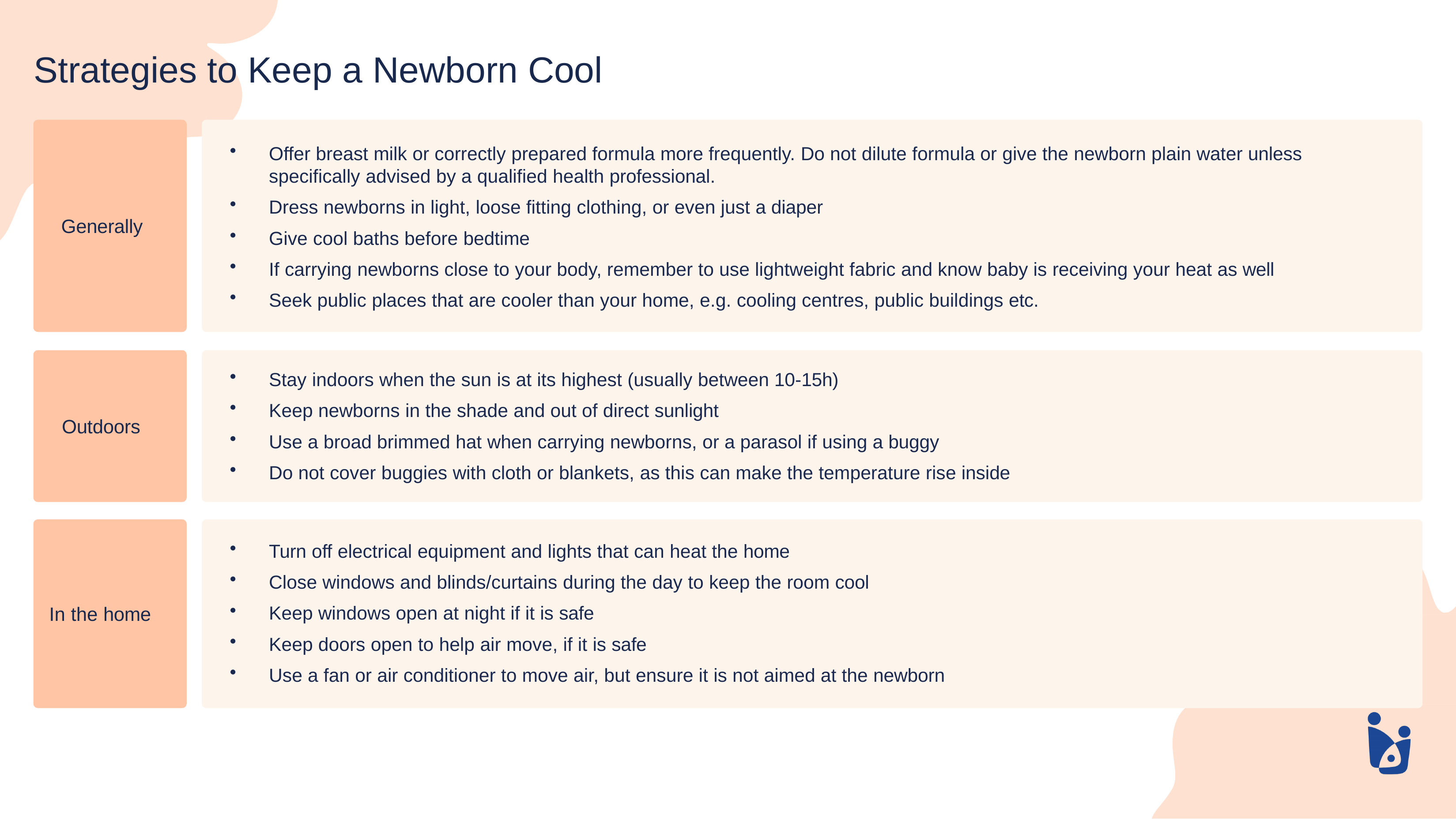

# Strategies to Keep a Newborn Cool

Offer breast milk or correctly prepared formula more frequently. Do not dilute formula or give the newborn plain water unless specifically advised by a qualified health professional.
Dress newborns in light, loose fitting clothing, or even just a diaper
Give cool baths before bedtime
If carrying newborns close to your body, remember to use lightweight fabric and know baby is receiving your heat as well
Seek public places that are cooler than your home, e.g. cooling centres, public buildings etc.
Generally

Stay indoors when the sun is at its highest (usually between 10-15h)
Keep newborns in the shade and out of direct sunlight
Use a broad brimmed hat when carrying newborns, or a parasol if using a buggy
Do not cover buggies with cloth or blankets, as this can make the temperature rise inside
Outdoors

Turn off electrical equipment and lights that can heat the home
Close windows and blinds/curtains during the day to keep the room cool
Keep windows open at night if it is safe
Keep doors open to help air move, if it is safe
Use a fan or air conditioner to move air, but ensure it is not aimed at the newborn
In the home